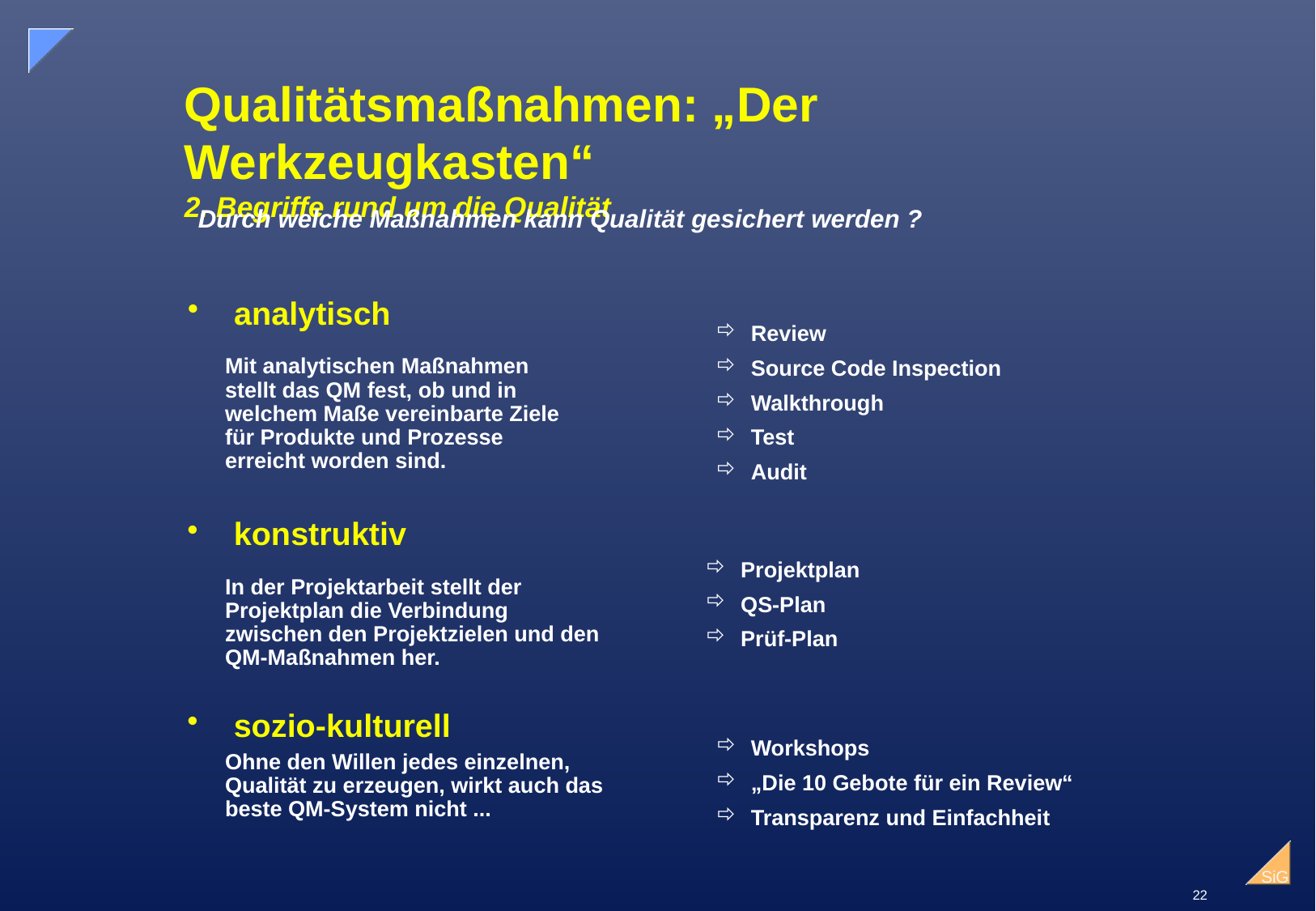

# Qualitätsmaßnahmen: „Der Werkzeugkasten“ 2. Begriffe rund um die Qualität
Durch welche Maßnahmen kann Qualität gesichert werden ?
  analytisch
 Review
 Source Code Inspection
 Walkthrough
 Test
 Audit
Mit analytischen Maßnahmen stellt das QM fest, ob und in welchem Maße vereinbarte Ziele für Produkte und Prozesse erreicht worden sind.
  konstruktiv
 Projektplan
 QS-Plan
 Prüf-Plan
In der Projektarbeit stellt der Projektplan die Verbindung zwischen den Projektzielen und den QM-Maßnahmen her.
  sozio-kulturell
 Workshops
 „Die 10 Gebote für ein Review“
 Transparenz und Einfachheit
Ohne den Willen jedes einzelnen, Qualität zu erzeugen, wirkt auch das beste QM-System nicht ...